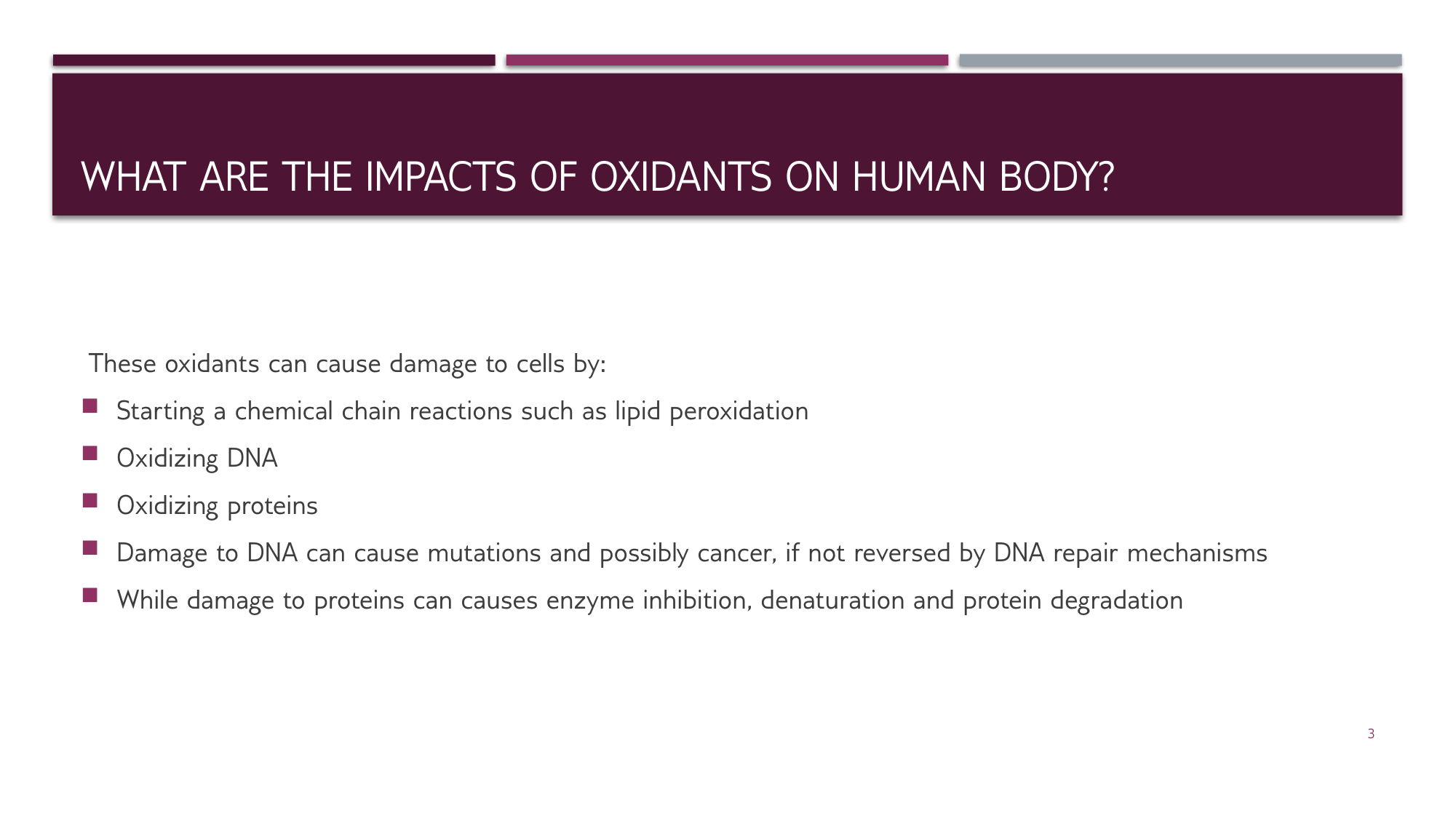

# WHAT ARE THE IMPACTS OF OXIDANTS ON HUMAN BODY?
 These oxidants can cause damage to cells by:
Starting a chemical chain reactions such as lipid peroxidation
Oxidizing DNA
Oxidizing proteins
Damage to DNA can cause mutations and possibly cancer, if not reversed by DNA repair mechanisms
While damage to proteins can causes enzyme inhibition, denaturation and protein degradation
3